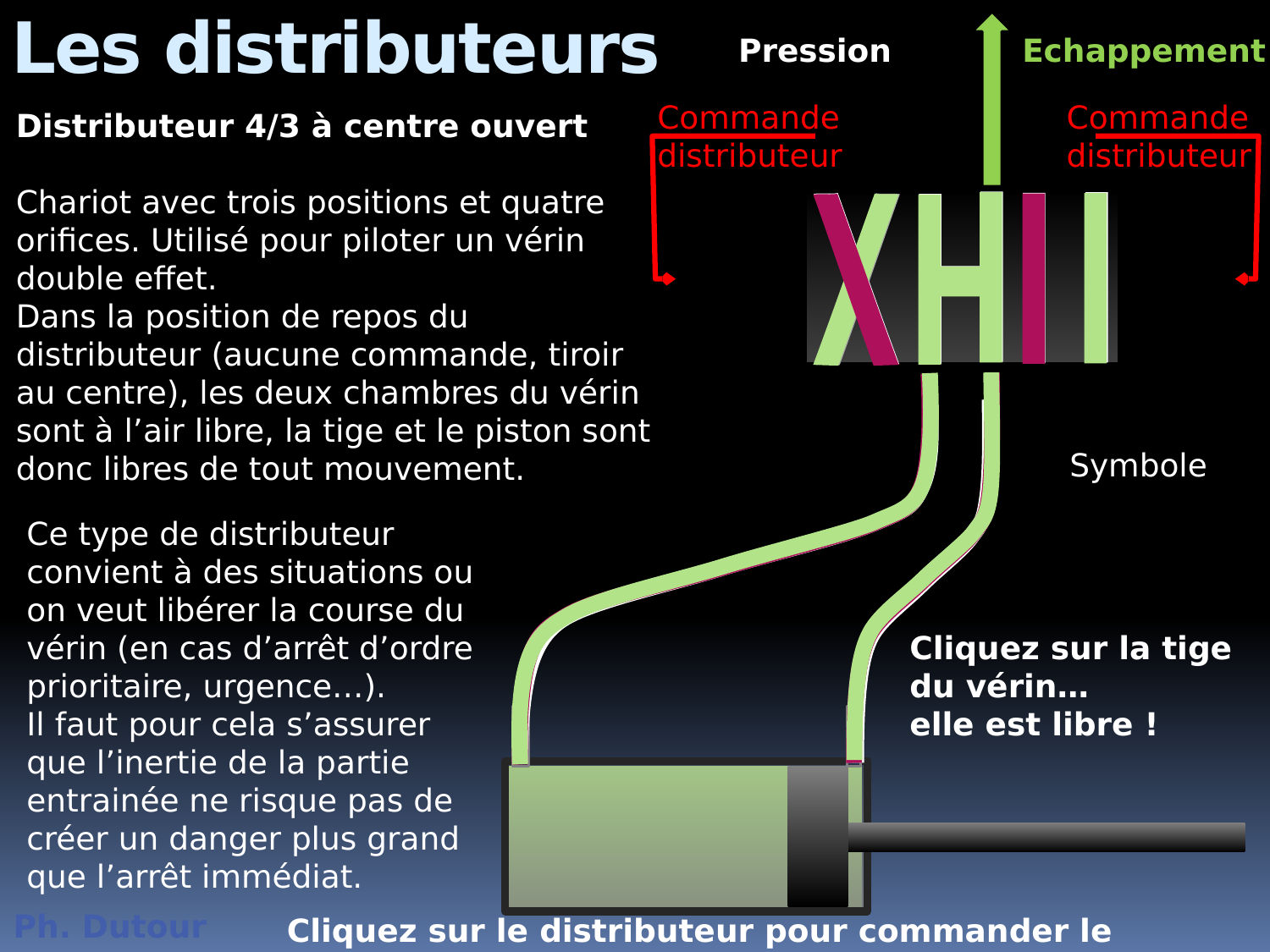

# Les distributeurs

Pression
Echappement

Commande
distributeur

Commande
distributeur

Distributeur 4/3 à centre ouvert

Chariot avec trois positions et quatre orifices. Utilisé pour piloter un vérin double effet.
Dans la position de repos du distributeur (aucune commande, tiroir au centre), les deux chambres du vérin sont à l’air libre, la tige et le piston sont donc libres de tout mouvement.

Symbole

Ce type de distributeur convient à des situations ou on veut libérer la course du vérin (en cas d’arrêt d’ordre prioritaire, urgence…).
Il faut pour cela s’assurer que l’inertie de la partie entrainée ne risque pas de créer un danger plus grand que l’arrêt immédiat.
Cliquez sur la tige du vérin…
elle est libre !

Cliquez sur le distributeur pour commander le chariot.